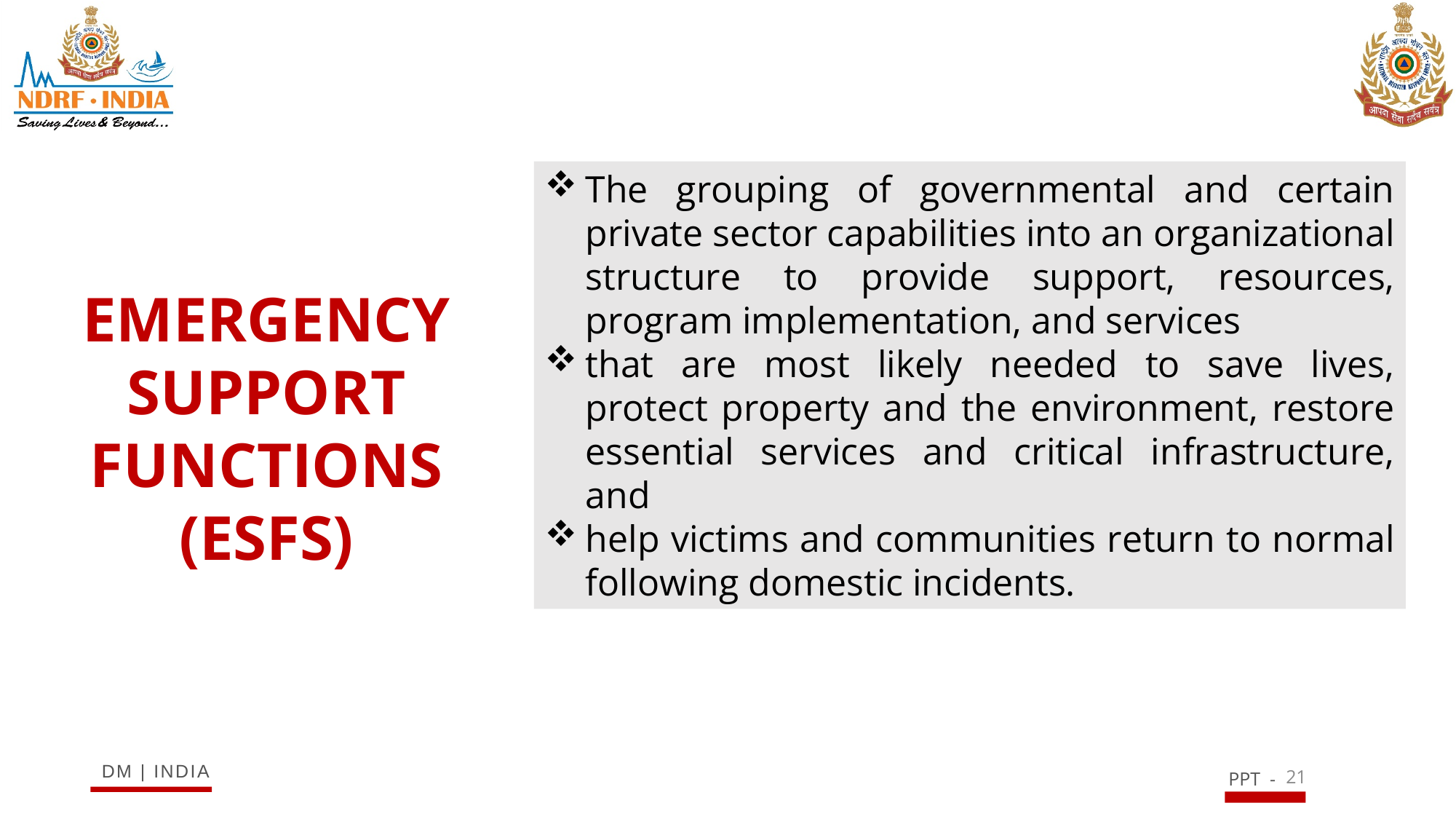

The grouping of governmental and certain private sector capabilities into an organizational structure to provide support, resources, program implementation, and services
that are most likely needed to save lives, protect property and the environment, restore essential services and critical infrastructure, and
help victims and communities return to normal following domestic incidents.
EMERGENCY SUPPORT FUNCTIONS (ESFS)
21